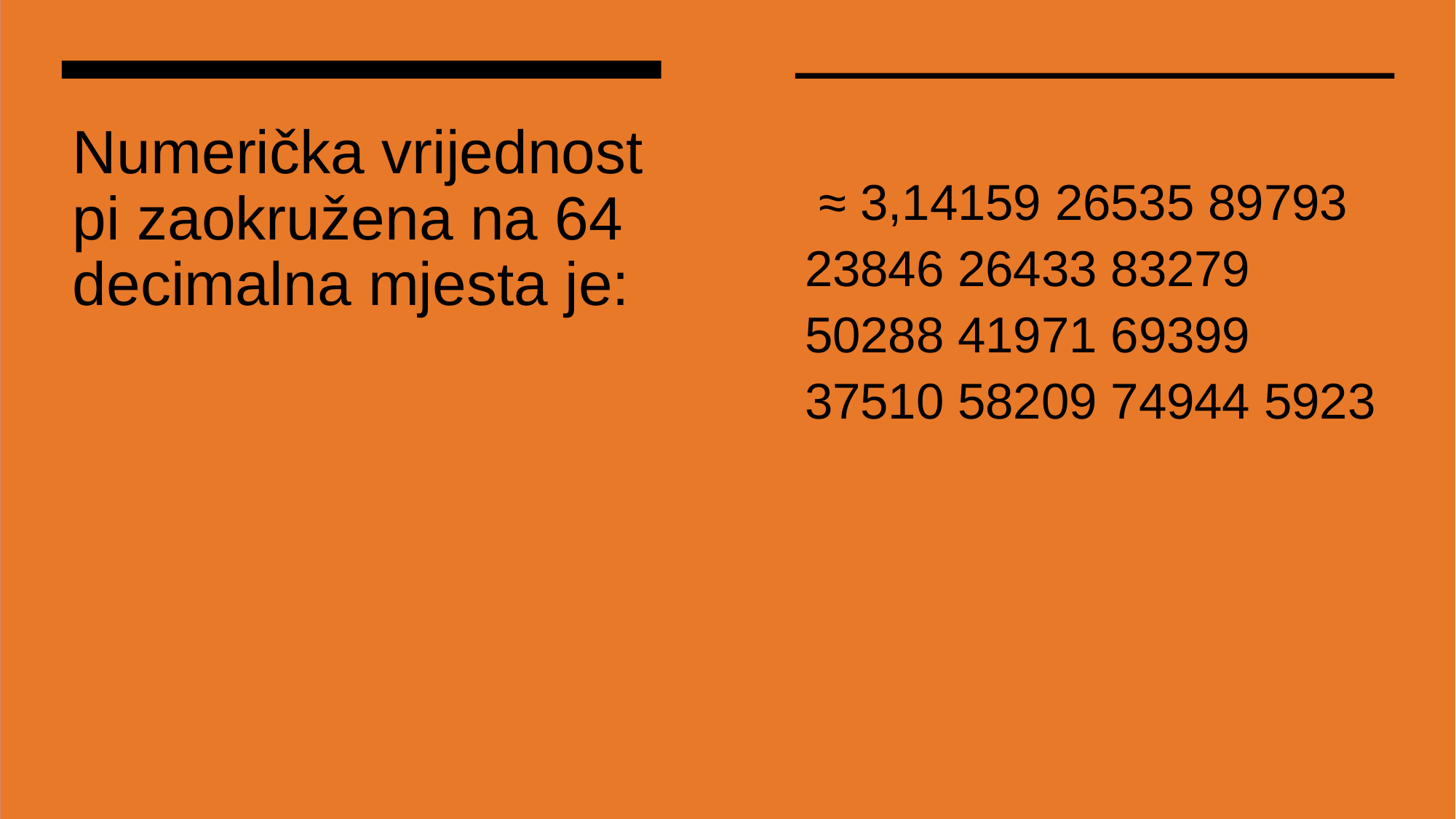

≈ 3,14159 26535 89793 23846 26433 83279 50288 41971 69399 37510 58209 74944 5923
# Numerička vrijednost pi zaokružena na 64 decimalna mjesta je: